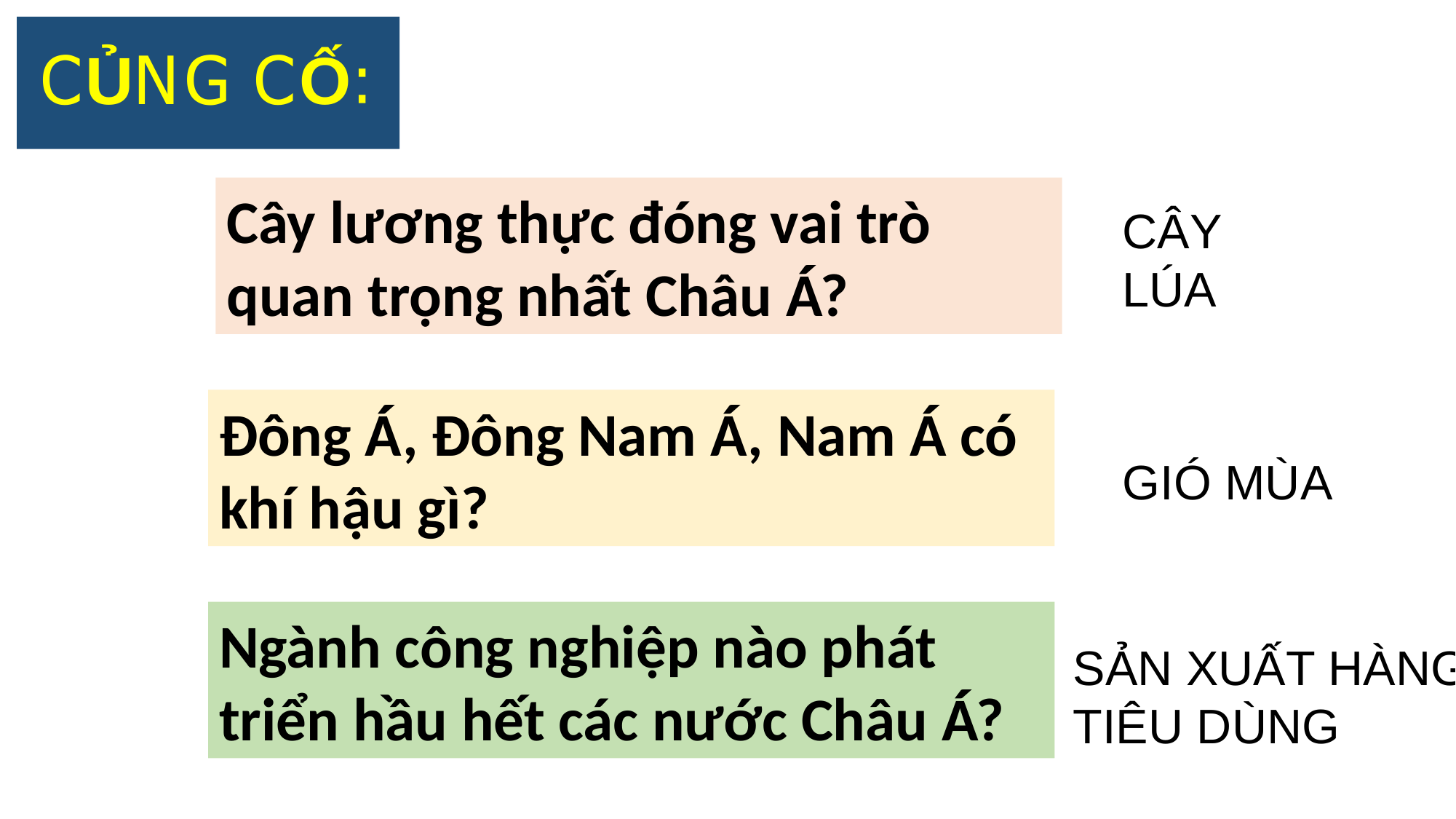

# CỦNG CỐ:
Cây lương thực đóng vai trò quan trọng nhất Châu Á?
CÂY LÚA
Đông Á, Đông Nam Á, Nam Á có khí hậu gì?
GIÓ MÙA
Ngành công nghiệp nào phát triển hầu hết các nước Châu Á?
SẢN XUẤT HÀNG TIÊU DÙNG